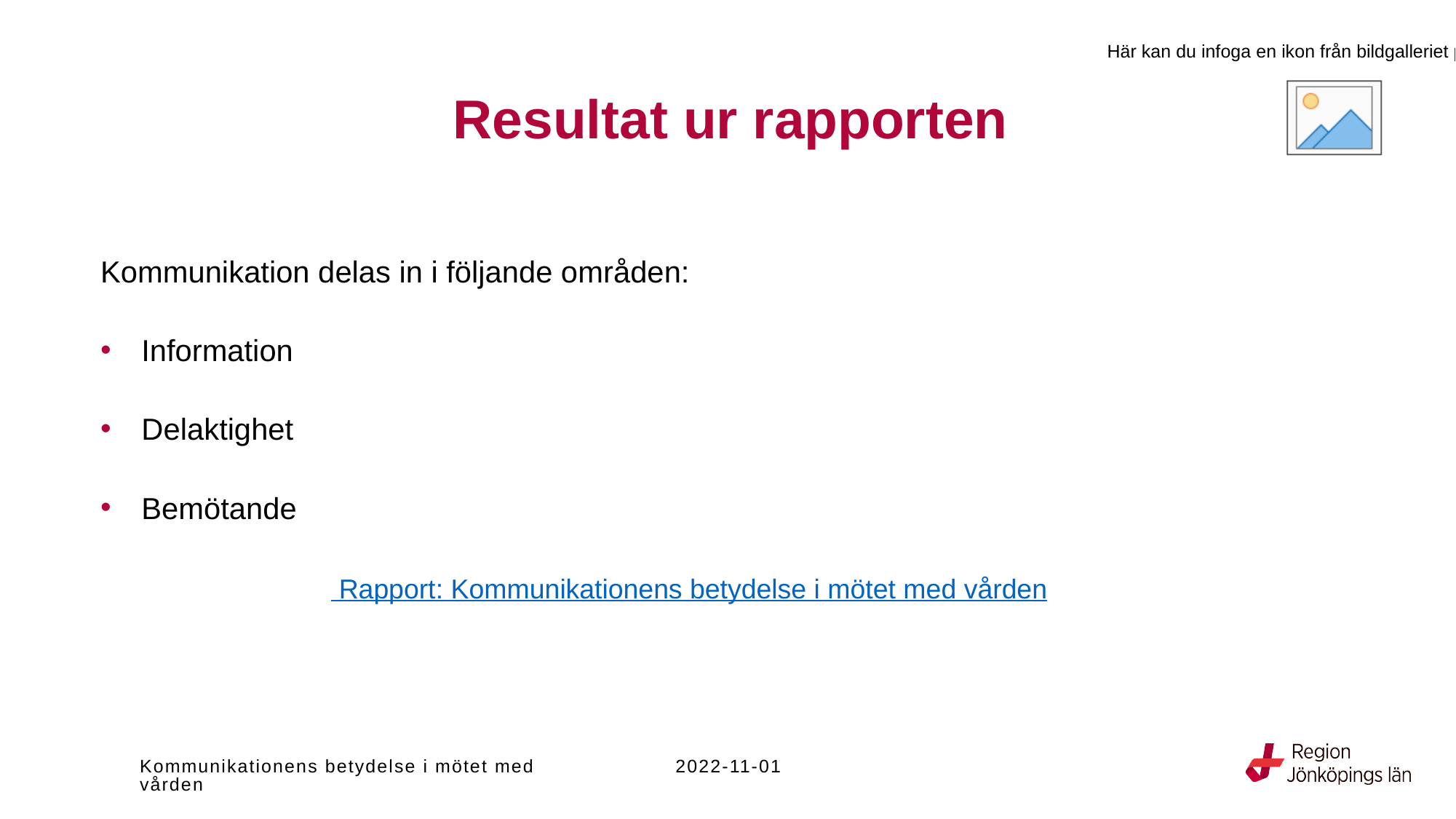

# Resultat ur rapporten
Kommunikation delas in i följande områden:
Information
Delaktighet
Bemötande
 Rapport: Kommunikationens betydelse i mötet med vården

Kommunikationens betydelse i mötet med vården
2022-11-01